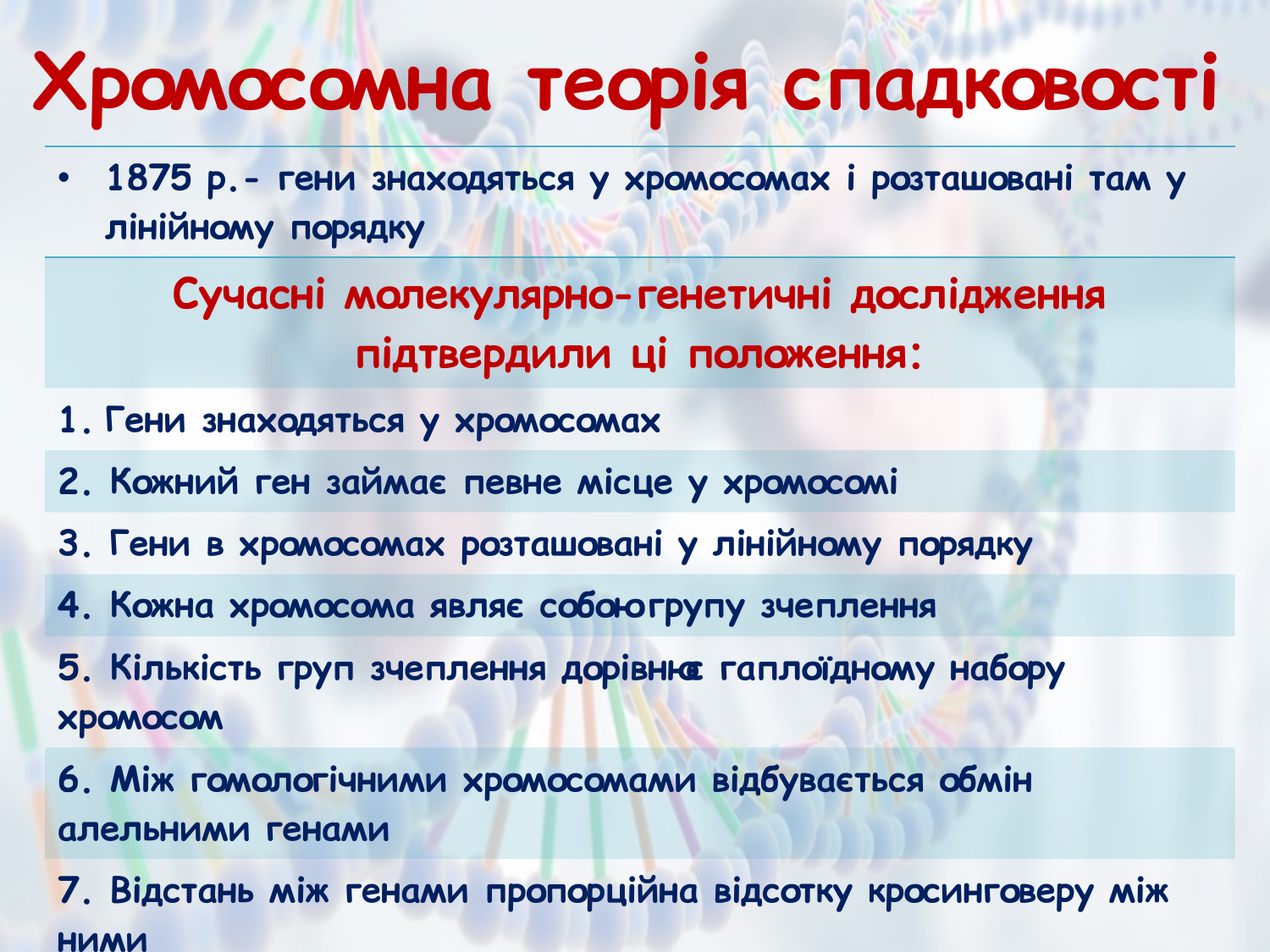

# Хромосомна теорія спадковості
| 1875 р.- гени знаходяться у хромосомах і розташовані там у лінійному порядку |
| --- |
| Сучасні молекулярно-генетичні дослідження підтвердили ці положення: |
| Гени знаходяться у хромосомах |
| 2. Кожний ген займає певне місце у хромосомі |
| 3. Гени в хромосомах розташовані у лінійному порядку |
| 4. Кожна хромосома являє собою групу зчеплення |
| 5. Кількість груп зчеплення дорівнює гаплоїдному набору хромосом |
| 6. Між гомологічними хромосомами відбувається обмін алельними генами |
| 7. Відстань між генами пропорційна відсотку кросинговеру між ними |